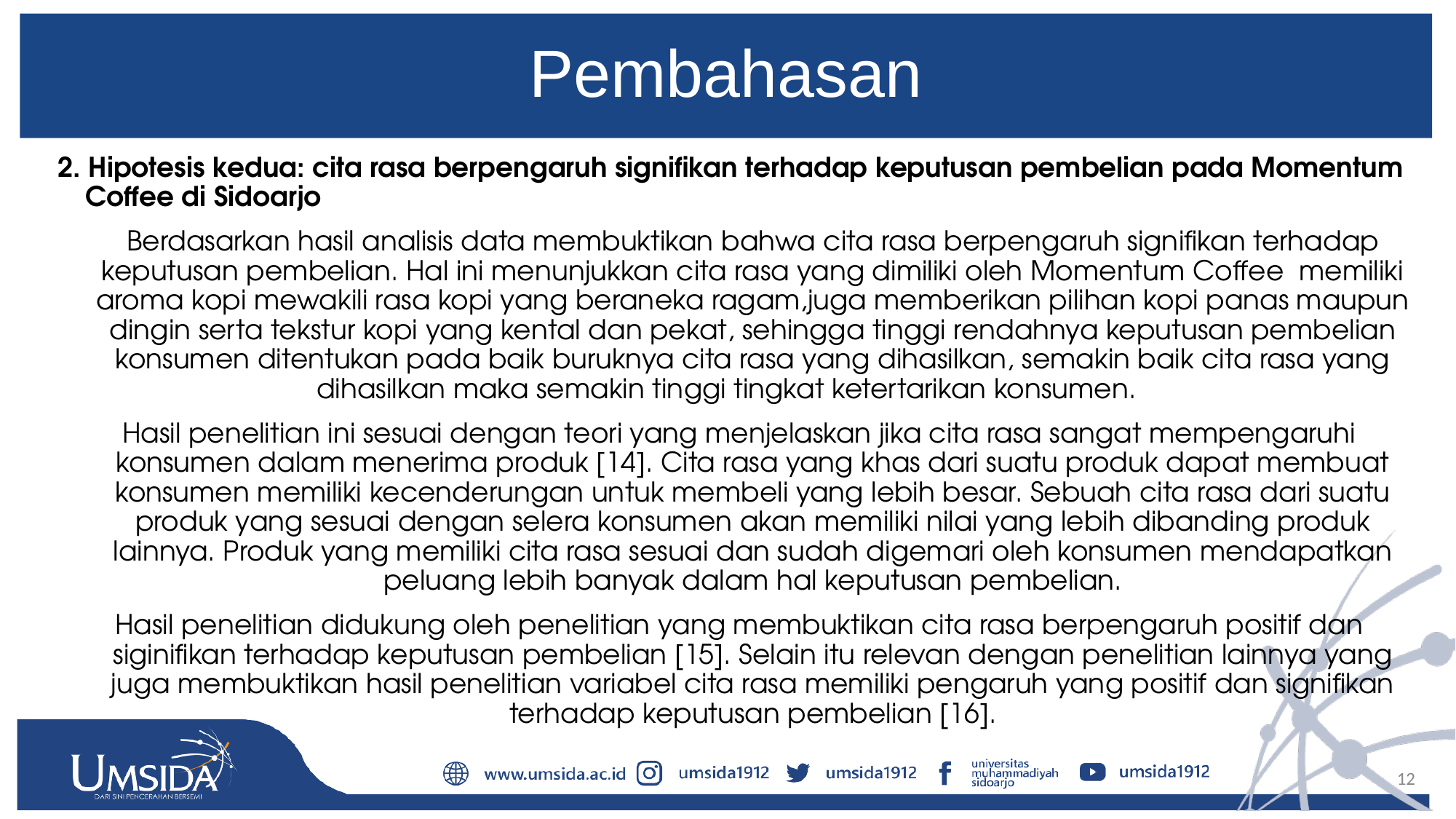

# Pembahasan
2. Hipotesis kedua: cita rasa berpengaruh signifikan terhadap keputusan pembelian pada Momentum Coffee di Sidoarjo
	Berdasarkan hasil analisis data membuktikan bahwa cita rasa berpengaruh signifikan terhadap keputusan pembelian. Hal ini menunjukkan cita rasa yang dimiliki oleh Momentum Coffee  memiliki aroma kopi mewakili rasa kopi yang beraneka ragam,juga memberikan pilihan kopi panas maupun dingin serta tekstur kopi yang kental dan pekat, sehingga tinggi rendahnya keputusan pembelian konsumen ditentukan pada baik buruknya cita rasa yang dihasilkan, semakin baik cita rasa yang dihasilkan maka semakin tinggi tingkat ketertarikan konsumen.
Hasil penelitian ini sesuai dengan teori yang menjelaskan jika cita rasa sangat mempengaruhi konsumen dalam menerima produk [14]. Cita rasa yang khas dari suatu produk dapat membuat konsumen memiliki kecenderungan untuk membeli yang lebih besar. Sebuah cita rasa dari suatu produk yang sesuai dengan selera konsumen akan memiliki nilai yang lebih dibanding produk lainnya. Produk yang memiliki cita rasa sesuai dan sudah digemari oleh konsumen mendapatkan peluang lebih banyak dalam hal keputusan pembelian.
Hasil penelitian didukung oleh penelitian yang membuktikan cita rasa berpengaruh positif dan siginifikan terhadap keputusan pembelian [15]. Selain itu relevan dengan penelitian lainnya yang juga membuktikan hasil penelitian variabel cita rasa memiliki pengaruh yang positif dan signifikan terhadap keputusan pembelian [16].